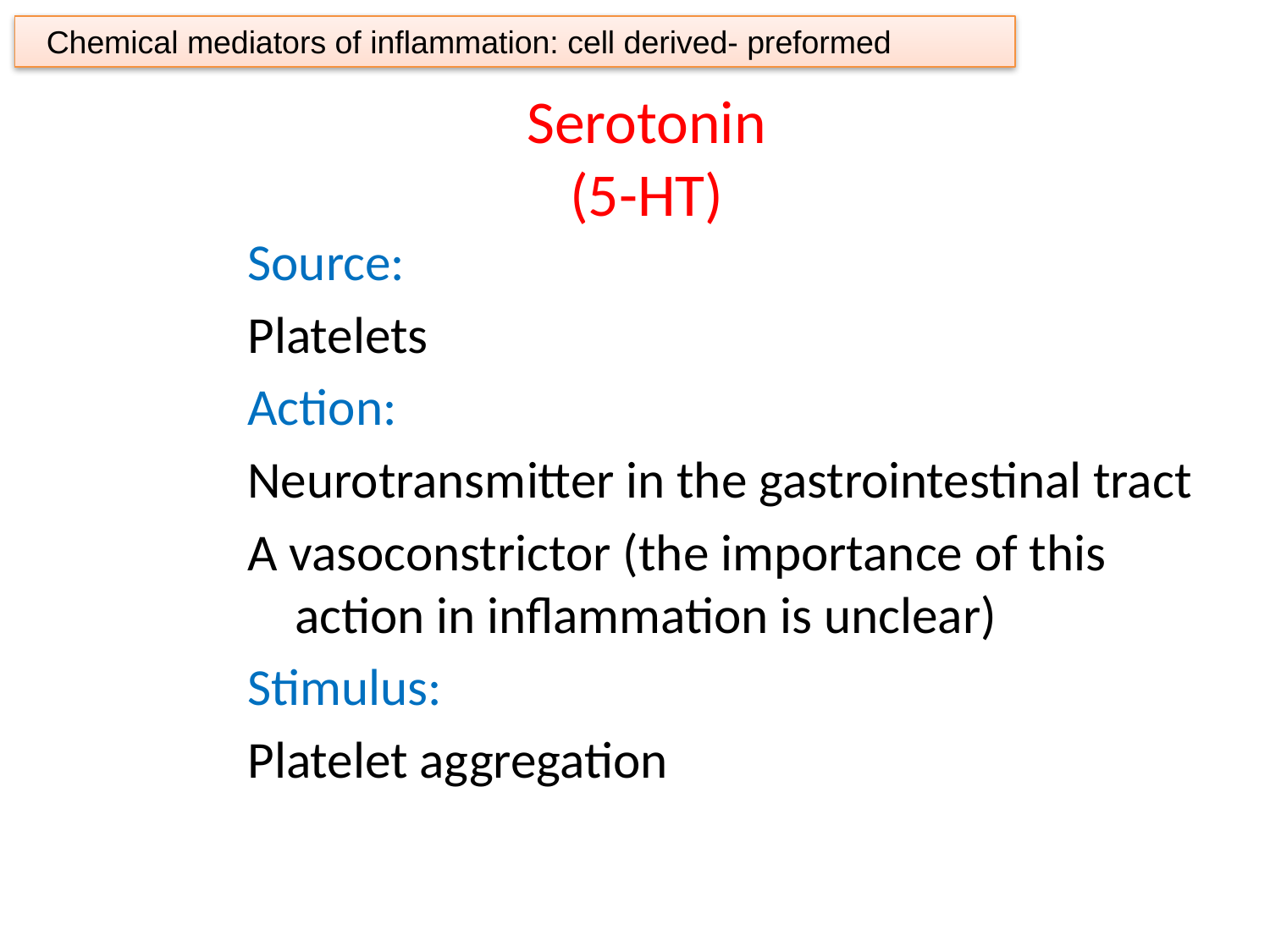

Chemical mediators of inflammation: cell derived- preformed
# Serotonin (5-HT)
Source:
Platelets
Action:
Neurotransmitter in the gastrointestinal tract
A vasoconstrictor (the importance of this action in inflammation is unclear)
Stimulus:
Platelet aggregation